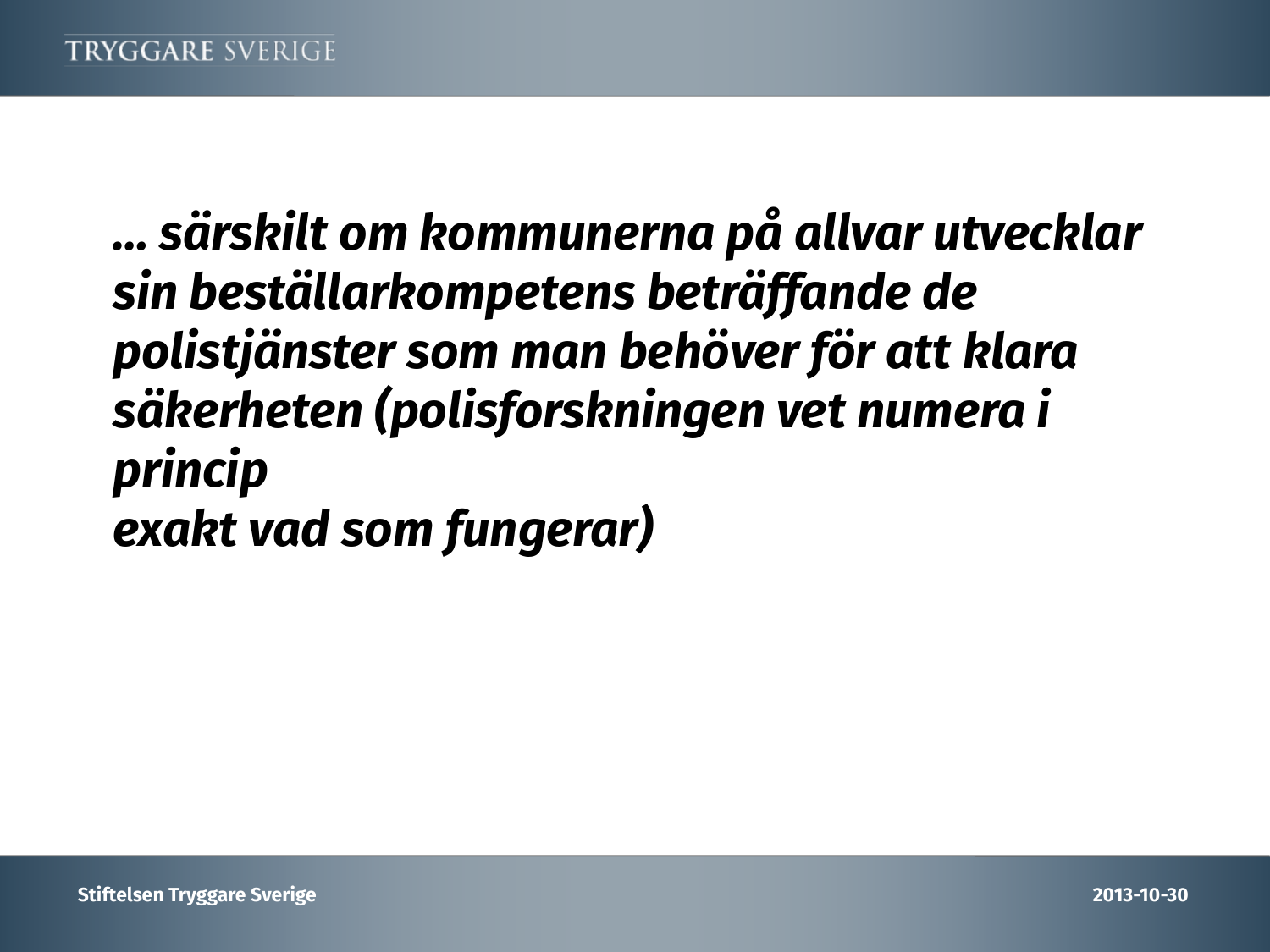

… särskilt om kommunerna på allvar utvecklar sin beställarkompetens beträffande de polistjänster som man behöver för att klara säkerheten (polisforskningen vet numera i princip
exakt vad som fungerar)

Stiftelsen Tryggare Sverige
2013-10-30